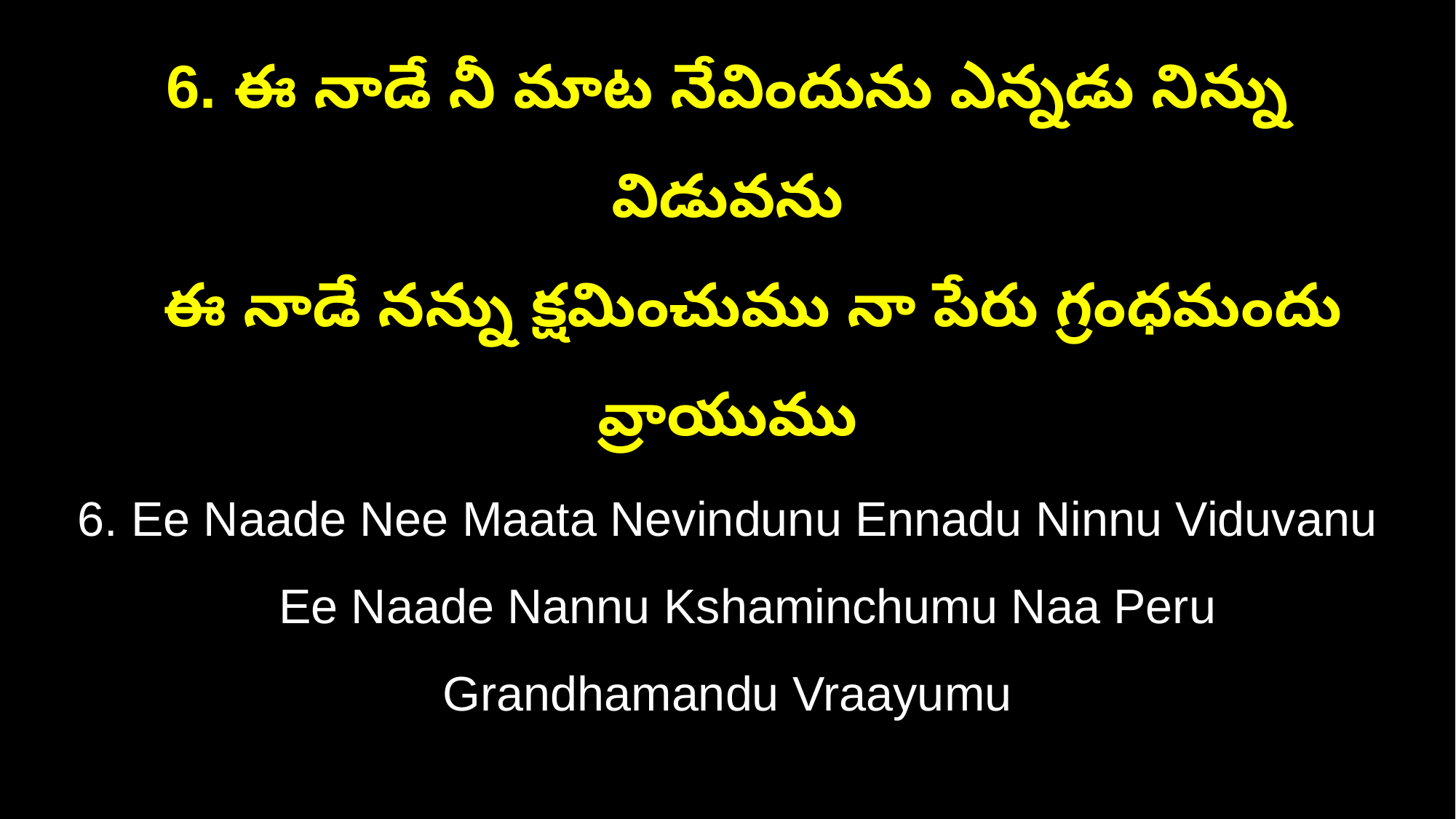

6. ఈ నాడే నీ మాట నేవిందును ఎన్నడు నిన్ను విడువను
   ఈ నాడే నన్ను క్షమించుము నా పేరు గ్రంధమందు వ్రాయుము
6. Ee Naade Nee Maata Nevindunu Ennadu Ninnu Viduvanu
   Ee Naade Nannu Kshaminchumu Naa Peru Grandhamandu Vraayumu